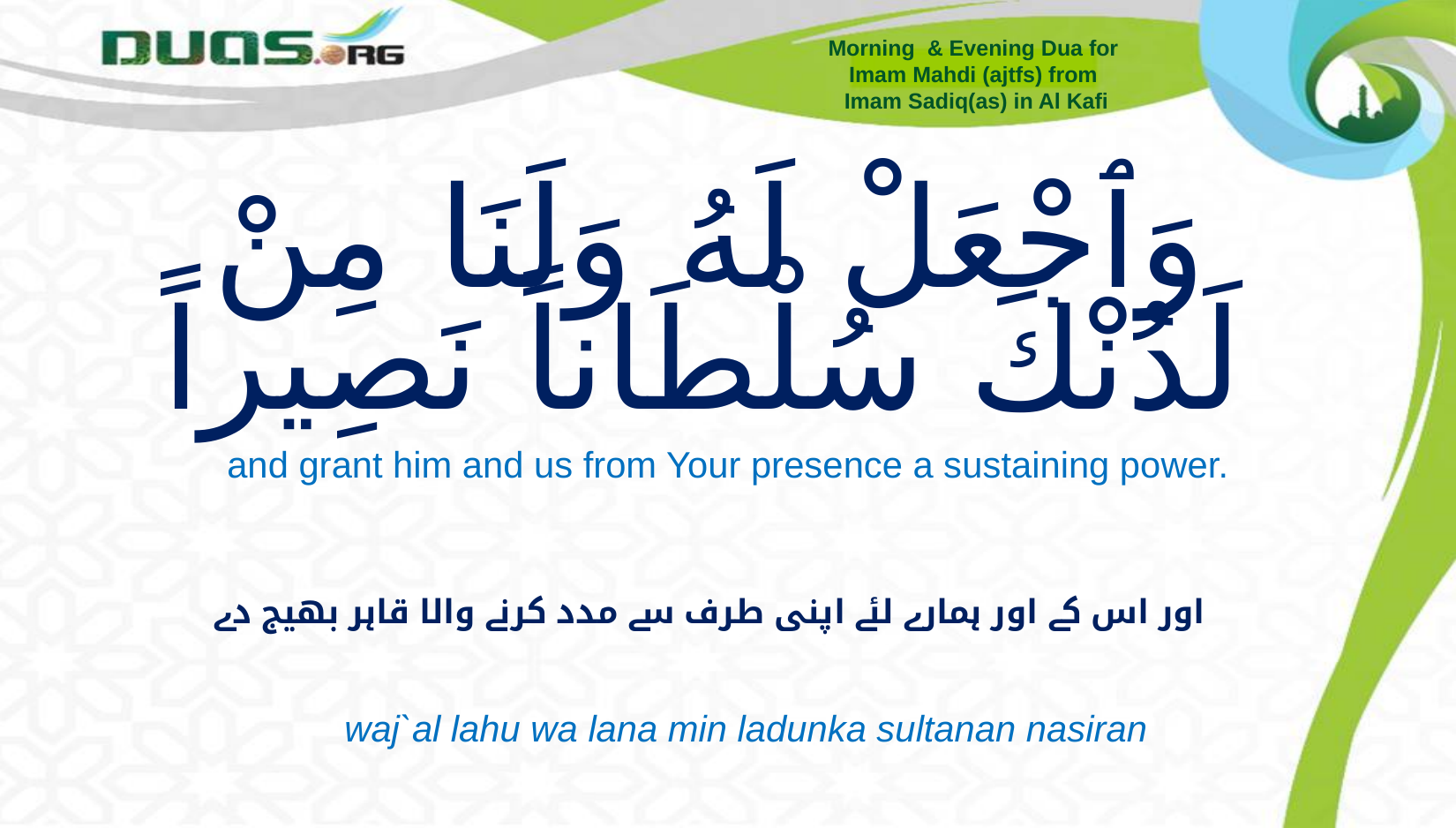

Morning  & Evening Dua for
Imam Mahdi (ajtfs) from
Imam Sadiq(as) in Al Kafi
# وَٱجْعَلْ لَهُ وَلَنَا مِنْ لَدُنْكَ سُلْطَاناً نَصِيراً
and grant him and us from Your presence a sustaining power.
اور اس کے اور ہمارے لئے اپنی طرف سے مدد کرنے والا قاہر بھیج دے
waj`al lahu wa lana min ladunka sultanan nasiran